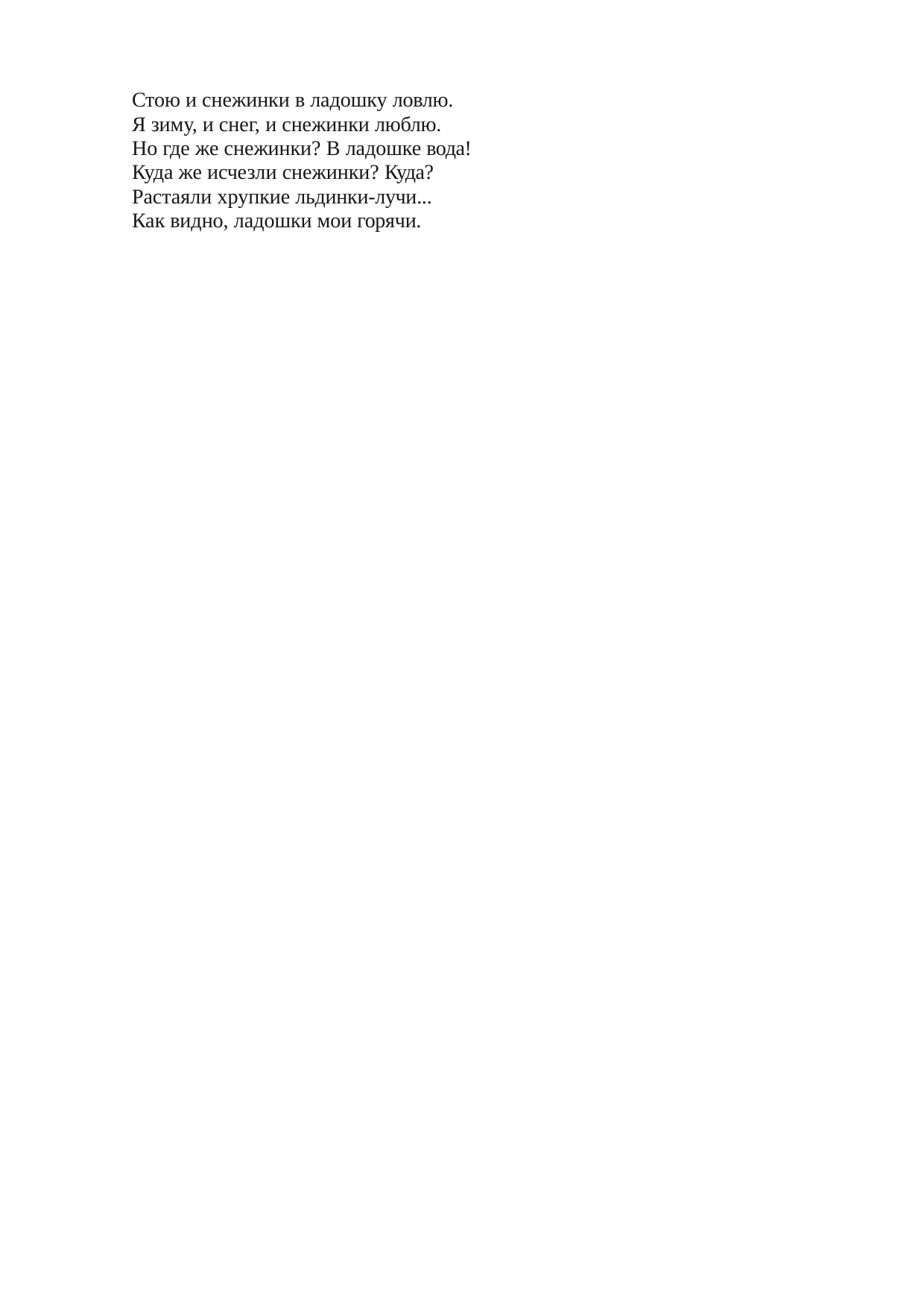

Стою и снежинки в ладошку ловлю. Я зиму, и снег, и снежинки люблю.
Но где же снежинки? В ладошке вода! Куда же исчезли снежинки? Куда?
Растаяли хрупкие льдинки-лучи... Как видно, ладошки мои горячи.